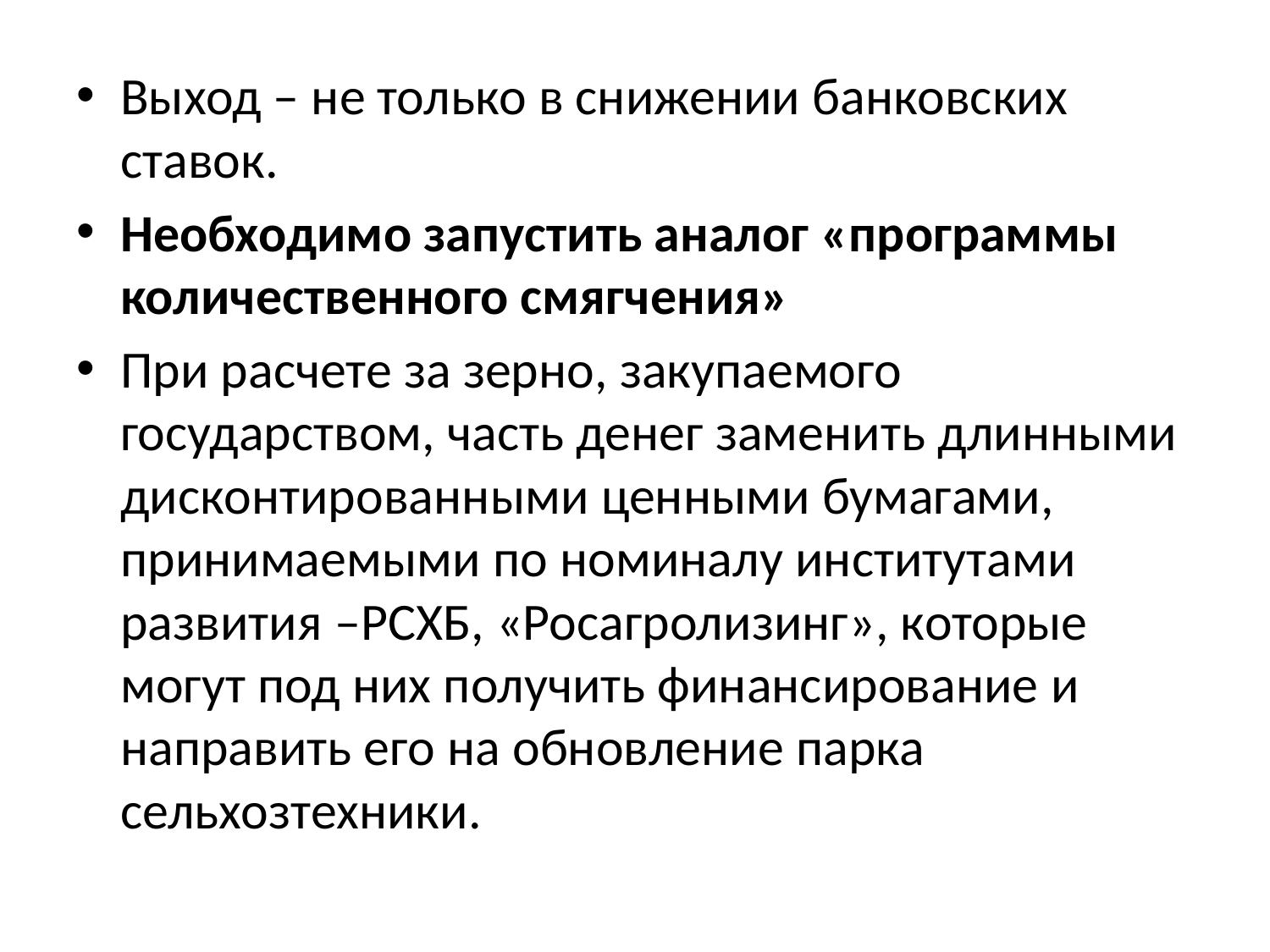

Выход – не только в снижении банковских ставок.
Необходимо запустить аналог «программы количественного смягчения»
При расчете за зерно, закупаемого государством, часть денег заменить длинными дисконтированными ценными бумагами, принимаемыми по номиналу институтами развития –РСХБ, «Росагролизинг», которые могут под них получить финансирование и направить его на обновление парка сельхозтехники.